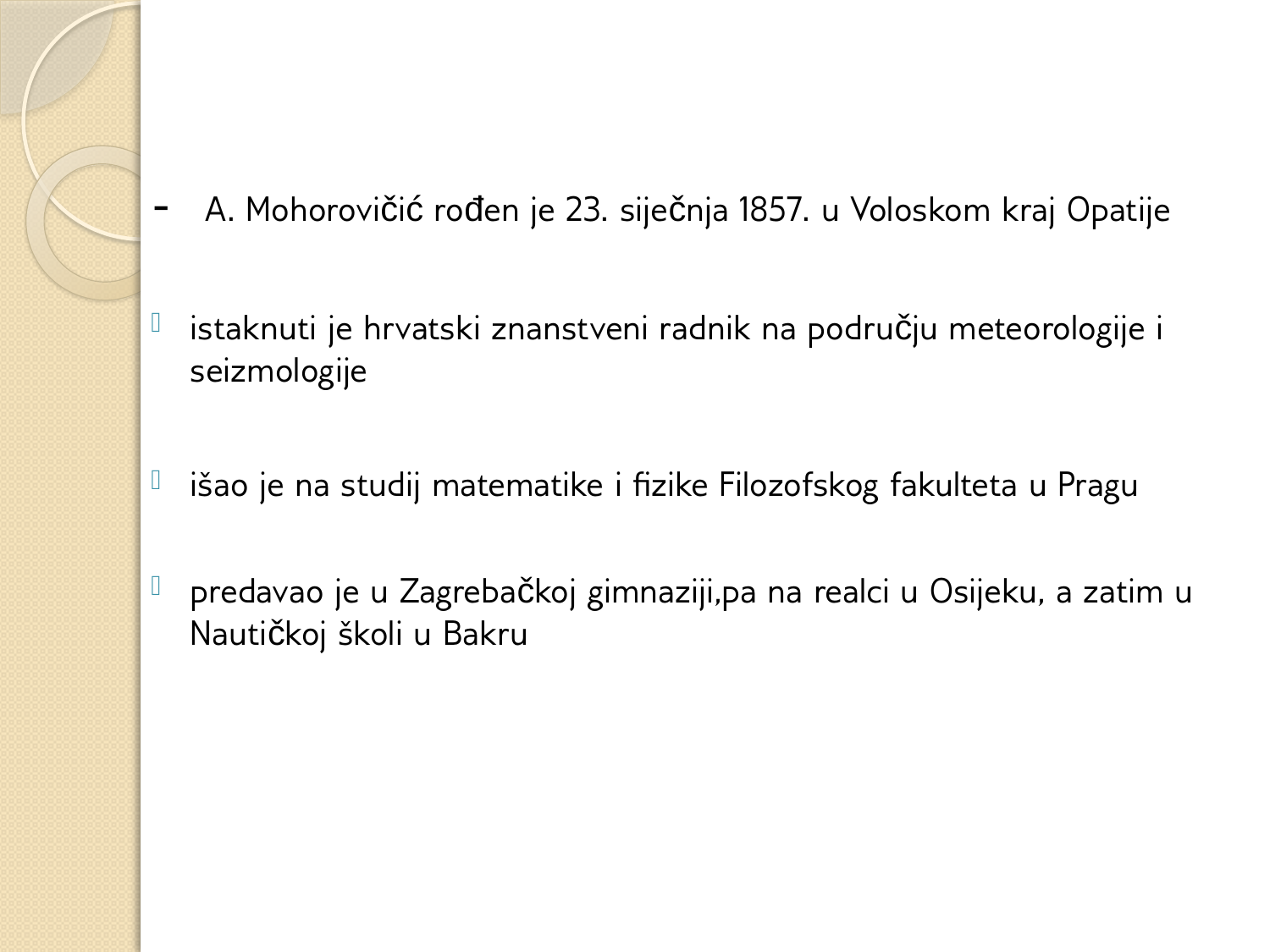

-  A. Mohorovičić rođen je 23. siječnja 1857. u Voloskom kraj Opatije

istaknuti je hrvatski znanstveni radnik na području meteorologije i seizmologije

išao je na studij matematike i fizike Filozofskog fakulteta u Pragu

predavao je u Zagrebačkoj gimnaziji,pa na realci u Osijeku, a zatim u Nautičkoj školi u Bakru